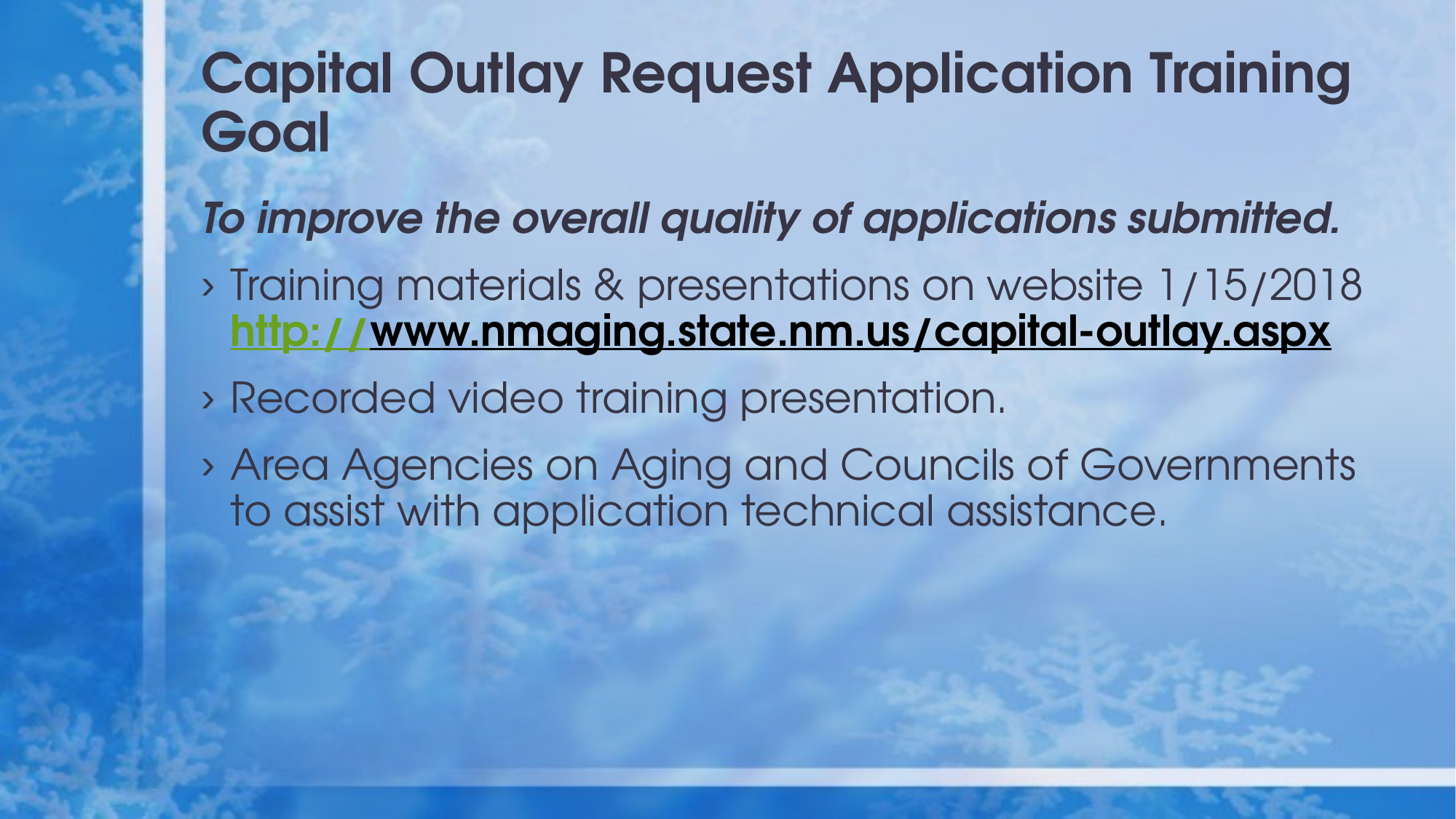

# Capital Outlay Request Application Training Goal
To improve the overall quality of applications submitted.
Training materials & presentations on website 1/15/2018 http://www.nmaging.state.nm.us/capital-outlay.aspx
Recorded video training presentation.
Area Agencies on Aging and Councils of Governments to assist with application technical assistance.